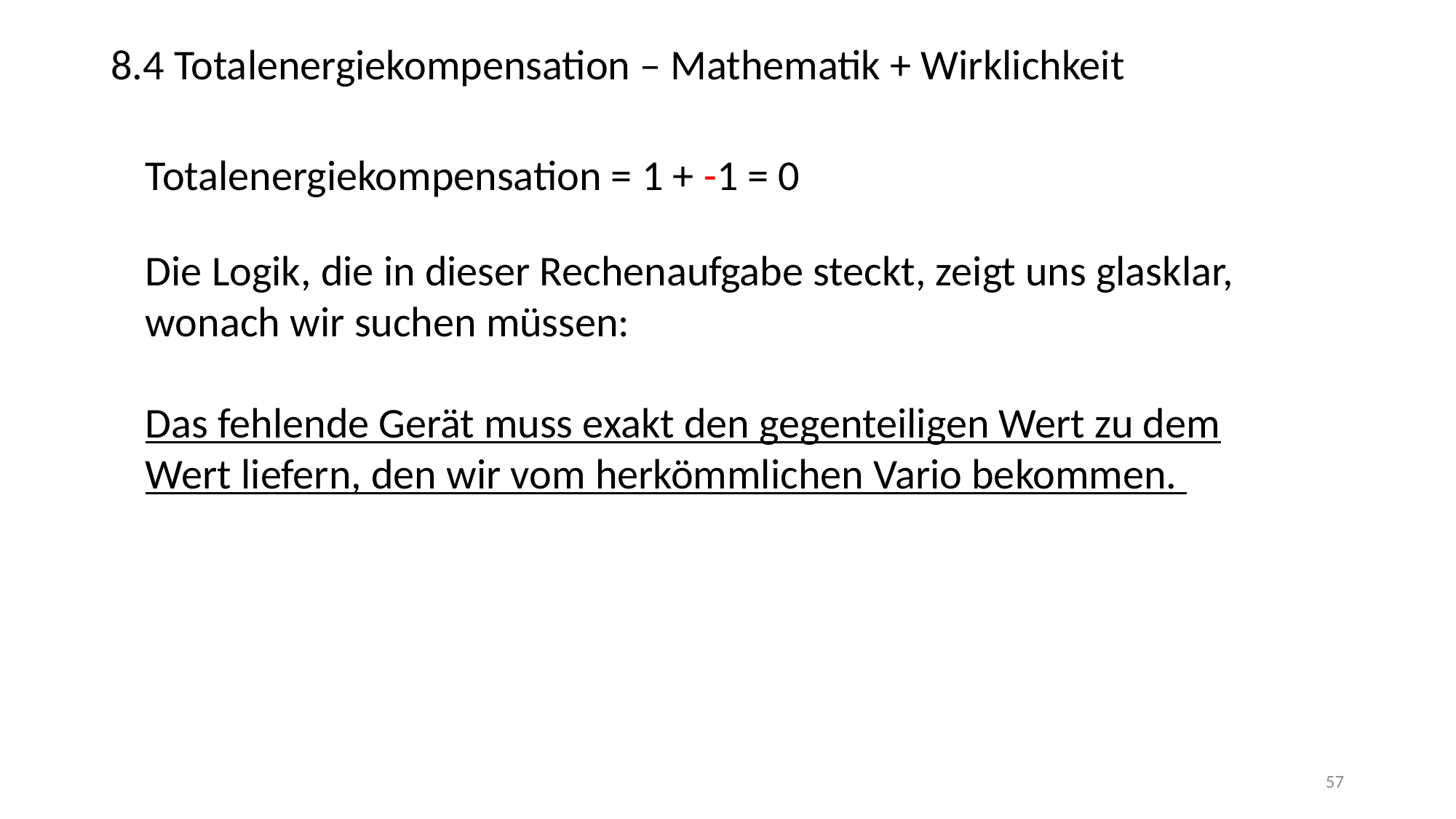

# 8.4 Totalenergiekompensation – Mathematik + Wirklichkeit
Totalenergiekompensation = 1 + -1 = 0
Die Logik, die in dieser Rechenaufgabe steckt, zeigt uns glasklar, wonach wir suchen müssen:

Das fehlende Gerät muss exakt den gegenteiligen Wert zu dem Wert liefern, den wir vom herkömmlichen Vario bekommen.
57